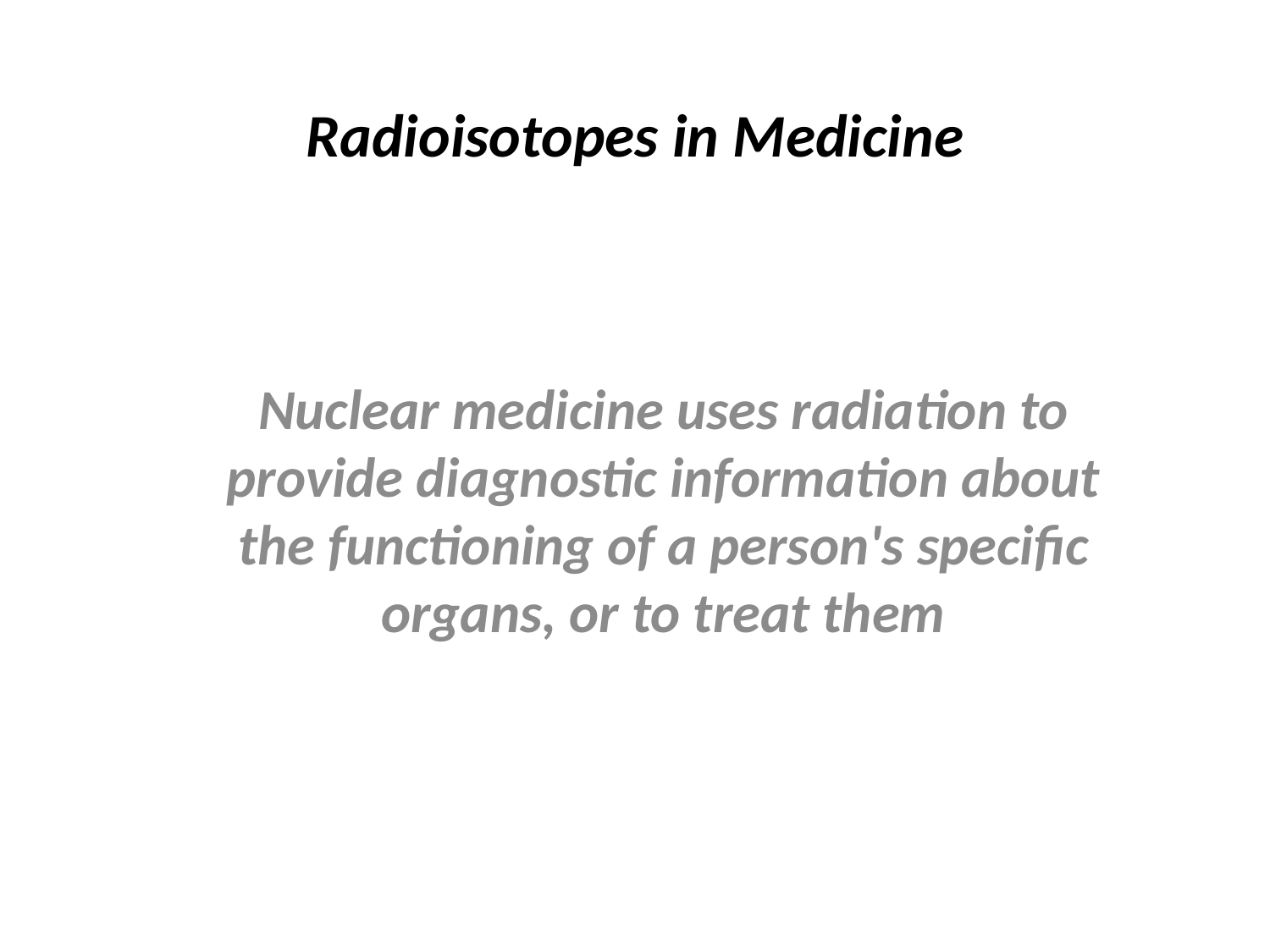

# Radioisotopes in Medicine
Nuclear medicine uses radiation to provide diagnostic information about the functioning of a person's specific organs, or to treat them